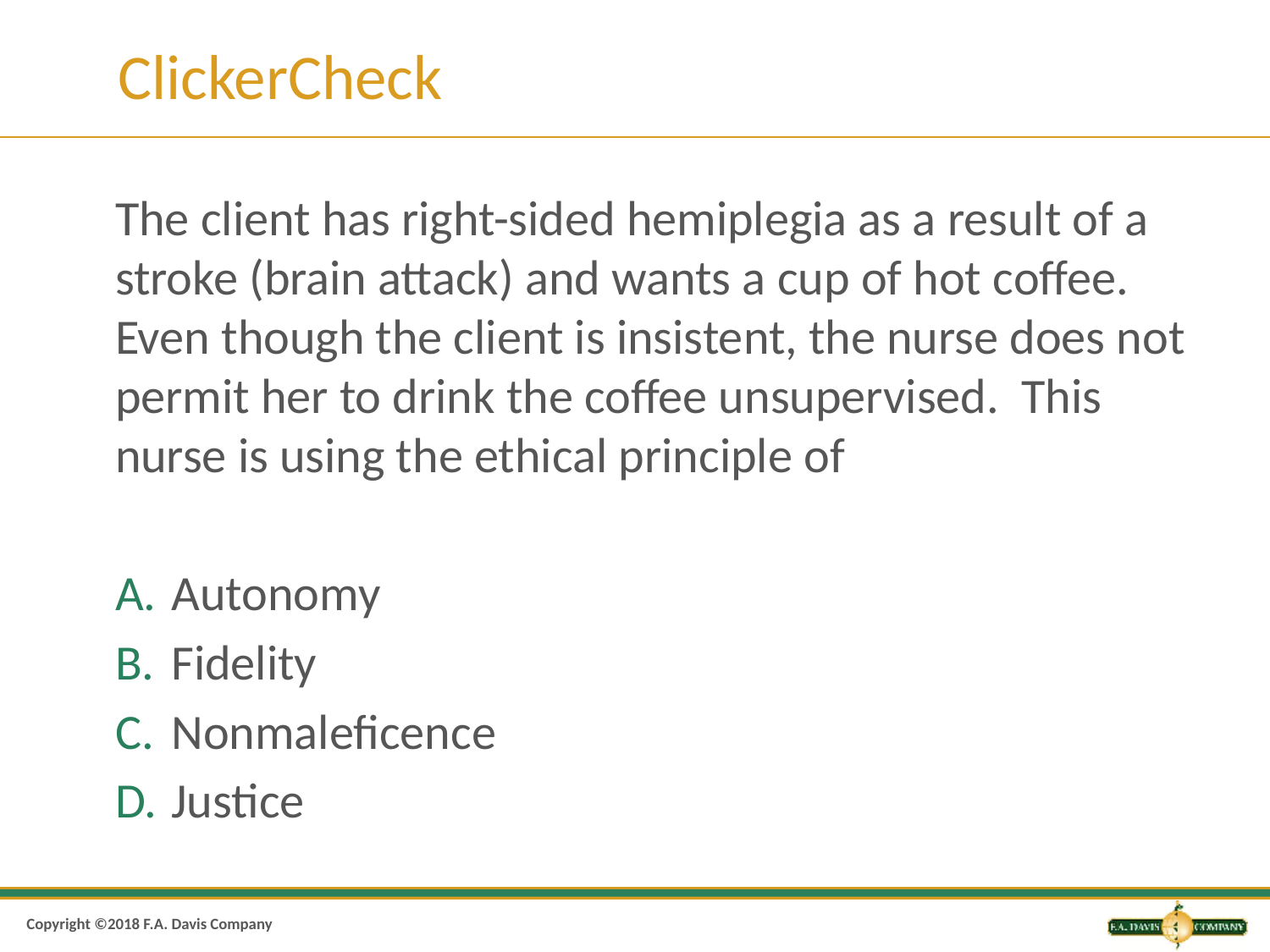

# ClickerCheck
The client has right-sided hemiplegia as a result of a stroke (brain attack) and wants a cup of hot coffee. Even though the client is insistent, the nurse does not permit her to drink the coffee unsupervised.  This nurse is using the ethical principle of

Autonomy
Fidelity
Nonmaleficence
Justice